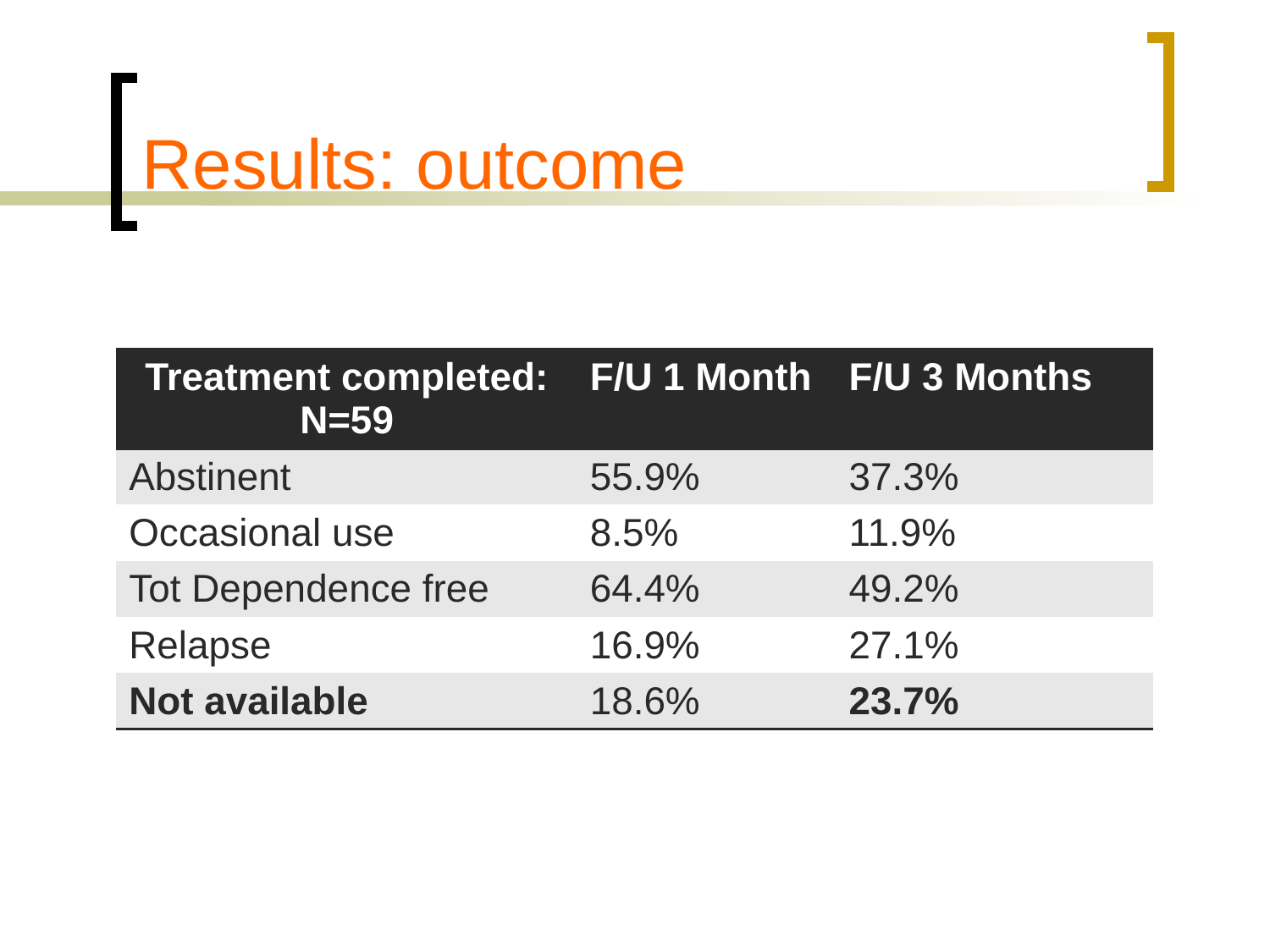

# Results: outcome

| Treatment completed: N=59 | F/U 1 Month | F/U 3 Months |
| --- | --- | --- |
| Abstinent | 55.9% | 37.3% |
| Occasional use | 8.5% | 11.9% |
| Tot Dependence free | 64.4% | 49.2% |
| Relapse | 16.9% | 27.1% |
| Not available | 18.6% | 23.7% |